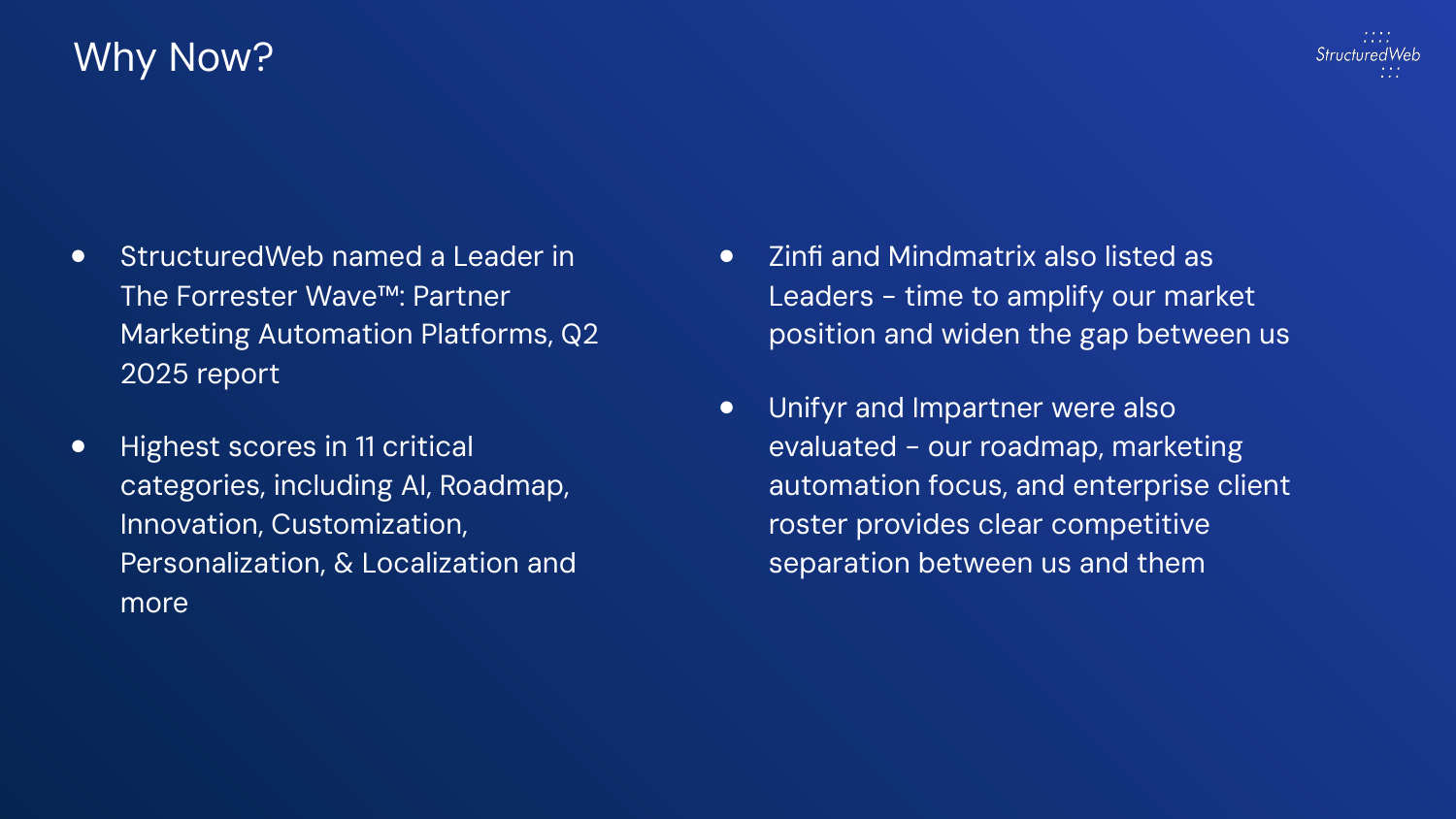

Why Now?
StructuredWeb named a Leader in The Forrester Wave™: Partner Marketing Automation Platforms, Q2 2025 report
Highest scores in 11 critical categories, including AI, Roadmap, Innovation, Customization, Personalization, & Localization and more
Zinfi and Mindmatrix also listed as Leaders - time to amplify our market position and widen the gap between us
Unifyr and Impartner were also evaluated - our roadmap, marketing automation focus, and enterprise client roster provides clear competitive separation between us and them